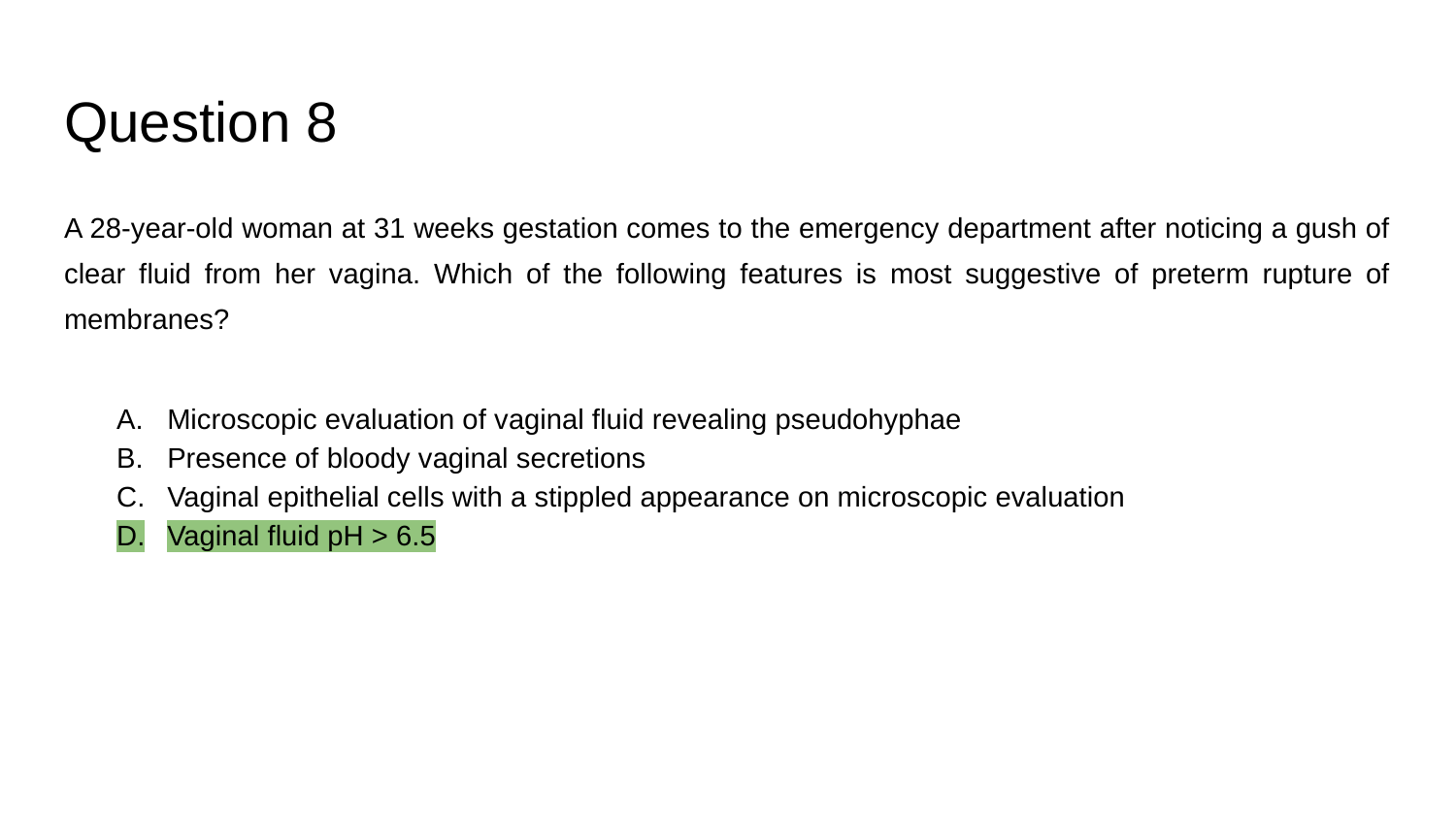

# Question 8
A 28-year-old woman at 31 weeks gestation comes to the emergency department after noticing a gush of clear fluid from her vagina. Which of the following features is most suggestive of preterm rupture of membranes?
Microscopic evaluation of vaginal fluid revealing pseudohyphae
Presence of bloody vaginal secretions
Vaginal epithelial cells with a stippled appearance on microscopic evaluation
Vaginal fluid pH > 6.5